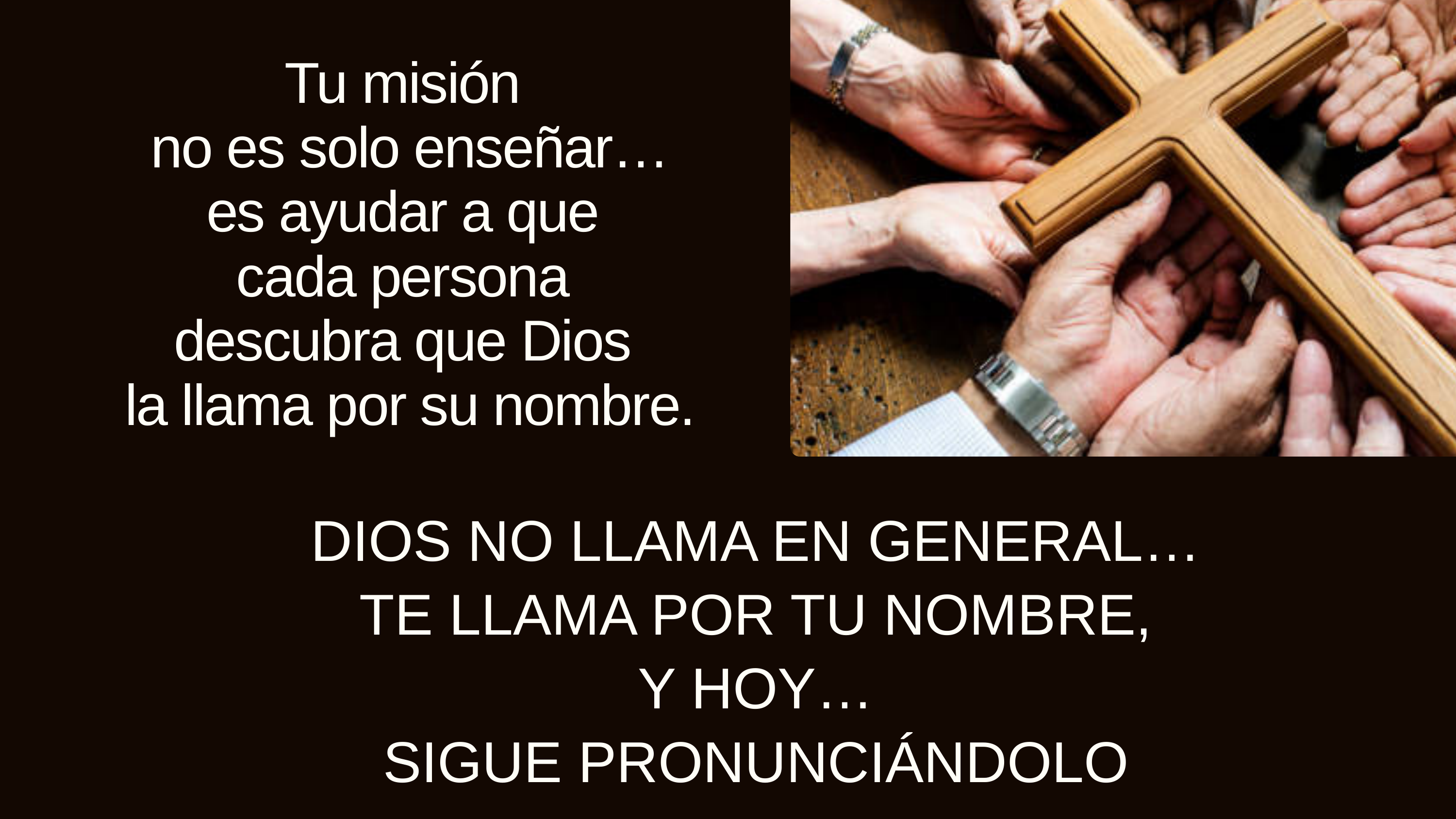

Tu misión
no es solo enseñar…
es ayudar a que
cada persona
descubra que Dios
la llama por su nombre.

DIOS NO LLAMA EN GENERAL…
TE LLAMA POR TU NOMBRE,
Y HOY…
SIGUE PRONUNCIÁNDOLO